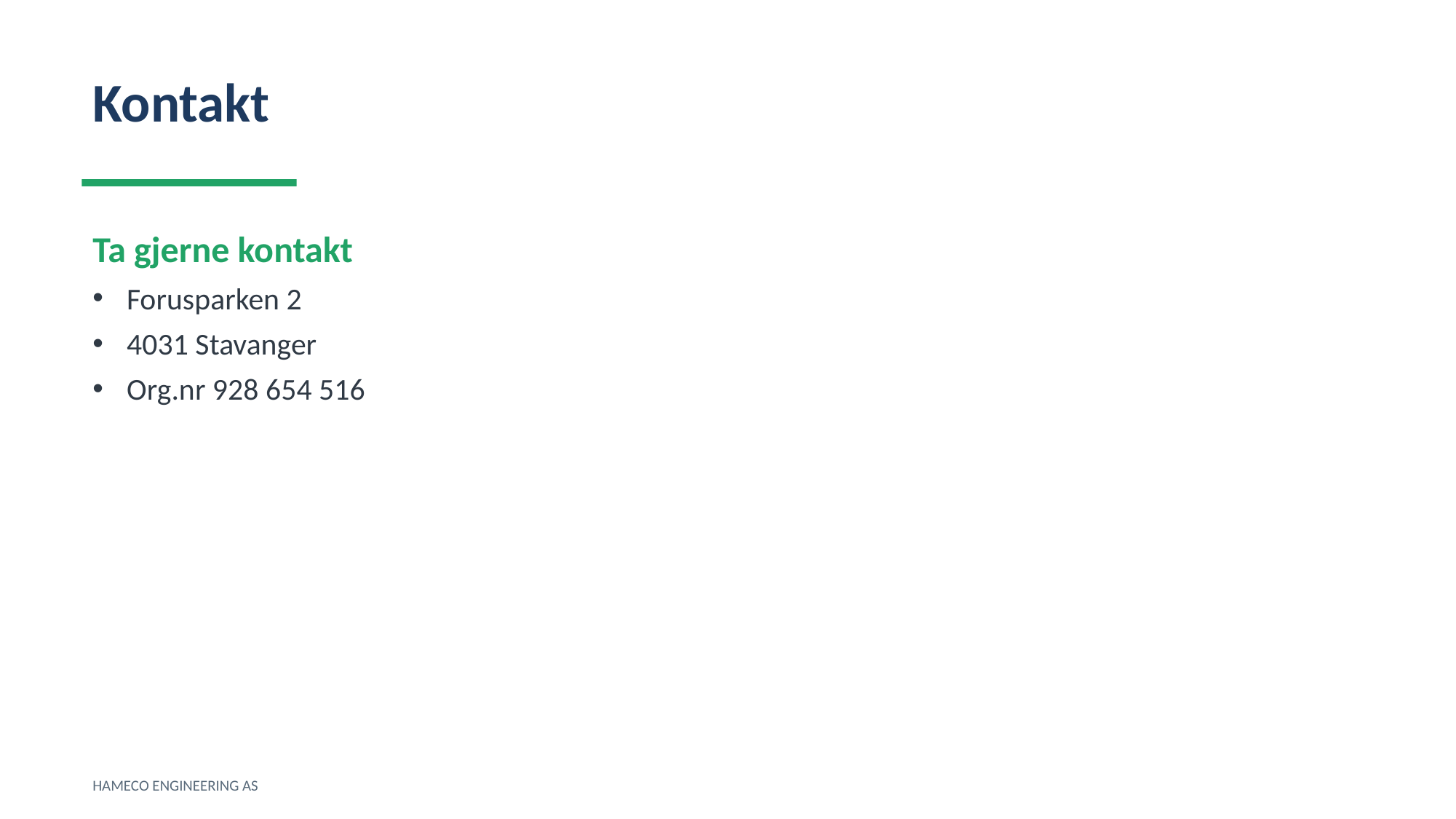

Kontakt

Ta gjerne kontakt
Forusparken 2
4031 Stavanger
Org.nr 928 654 516
HAMECO ENGINEERING AS